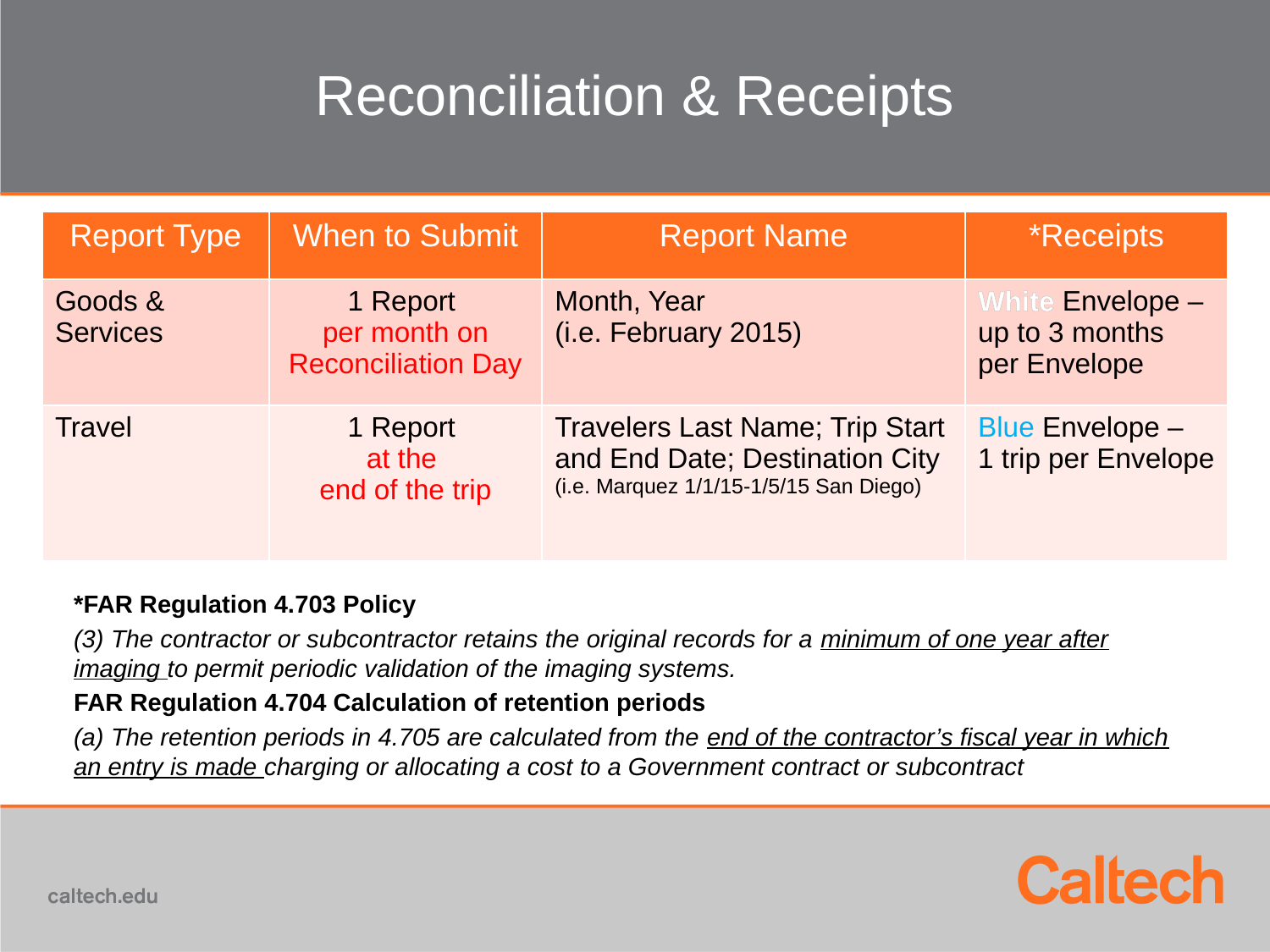

# Reconciliation & Receipts
| Report Type | When to Submit | Report Name | \*Receipts |
| --- | --- | --- | --- |
| Goods & Services | 1 Report per month on Reconciliation Day | Month, Year (i.e. February 2015) | White Envelope – up to 3 months per Envelope |
| Travel | 1 Report at the end of the trip | Travelers Last Name; Trip Start and End Date; Destination City (i.e. Marquez 1/1/15-1/5/15 San Diego) | Blue Envelope – 1 trip per Envelope |
*FAR Regulation 4.703 Policy
(3) The contractor or subcontractor retains the original records for a minimum of one year after imaging to permit periodic validation of the imaging systems.
FAR Regulation 4.704 Calculation of retention periods
(a) The retention periods in 4.705 are calculated from the end of the contractor’s fiscal year in which an entry is made charging or allocating a cost to a Government contract or subcontract